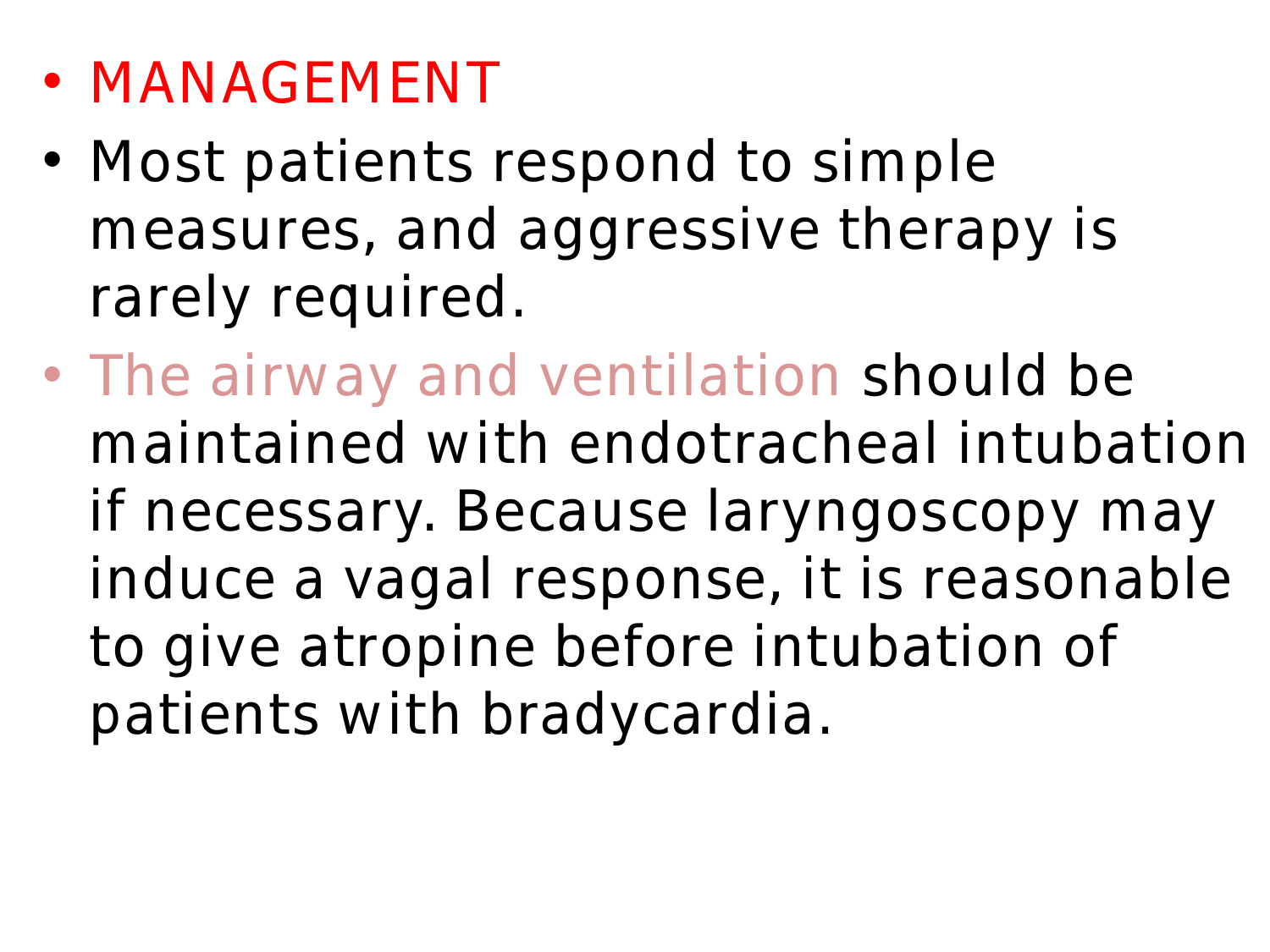

MANAGEMENT
Most patients respond to simple measures, and aggressive therapy is rarely required.
The airway and ventilation should be maintained with endotracheal intubation if necessary. Because laryngoscopy may induce a vagal response, it is reasonable to give atropine before intubation of patients with bradycardia.